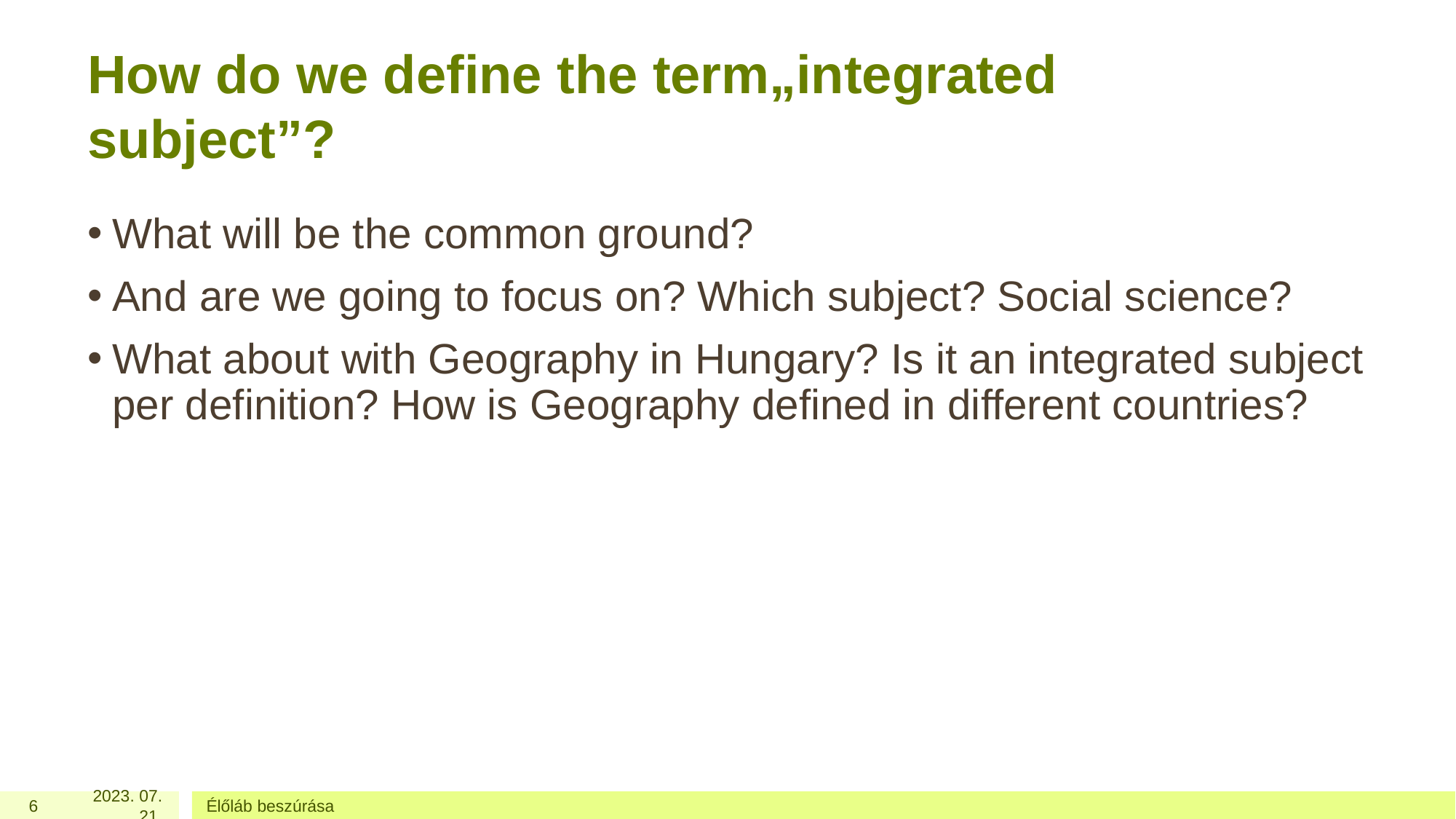

# How do we define the term„integrated subject”?
What will be the common ground?
And are we going to focus on? Which subject? Social science?
What about with Geography in Hungary? Is it an integrated subject per definition? How is Geography defined in different countries?
6
2023. 07. 21.
Élőláb beszúrása